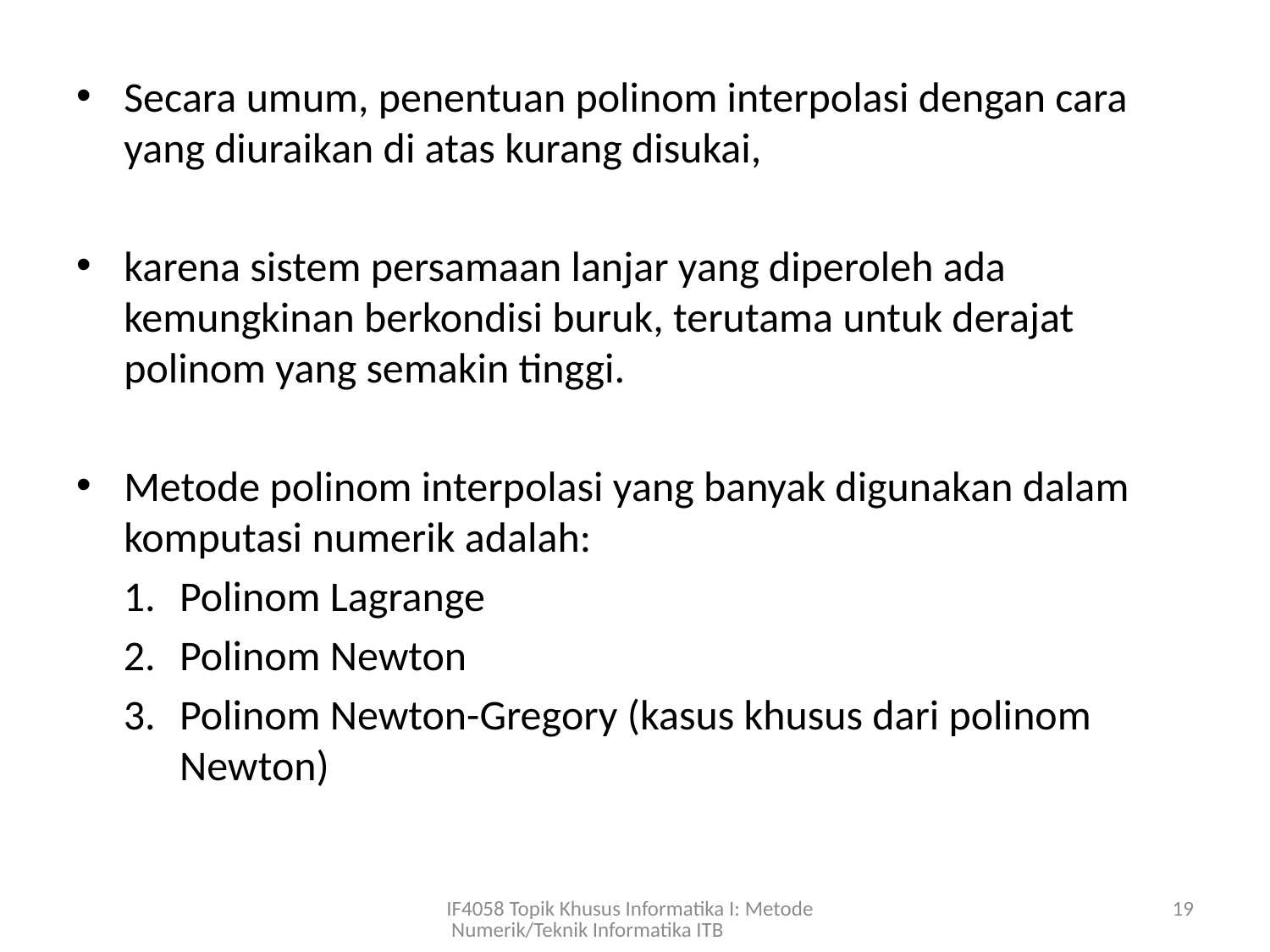

Secara umum, penentuan polinom interpolasi dengan cara yang diuraikan di atas kurang disukai,

karena sistem persamaan lanjar yang diperoleh ada kemungkinan berkondisi buruk, terutama untuk derajat polinom yang semakin tinggi.

Metode polinom interpolasi yang banyak digunakan dalam komputasi numerik adalah:
Polinom Lagrange
Polinom Newton
Polinom Newton-Gregory (kasus khusus dari polinom Newton)

IF4058 Topik Khusus Informatika I: Metode  Numerik/Teknik Informatika ITB
19